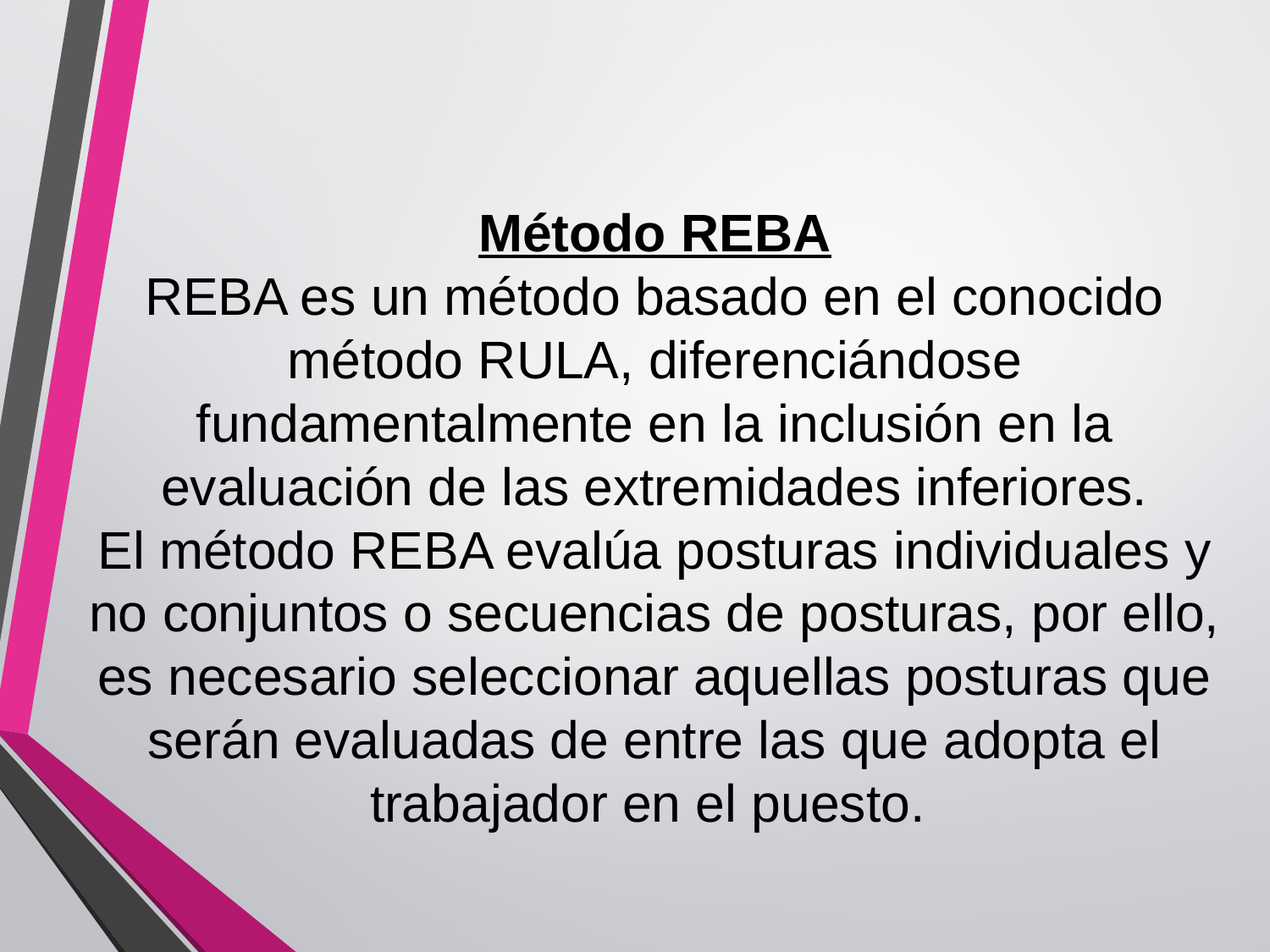

# Método REBA REBA es un método basado en el conocido método RULA, diferenciándose fundamentalmente en la inclusión en la evaluación de las extremidades inferiores. El método REBA evalúa posturas individuales y no conjuntos o secuencias de posturas, por ello, es necesario seleccionar aquellas posturas que serán evaluadas de entre las que adopta el trabajador en el puesto.